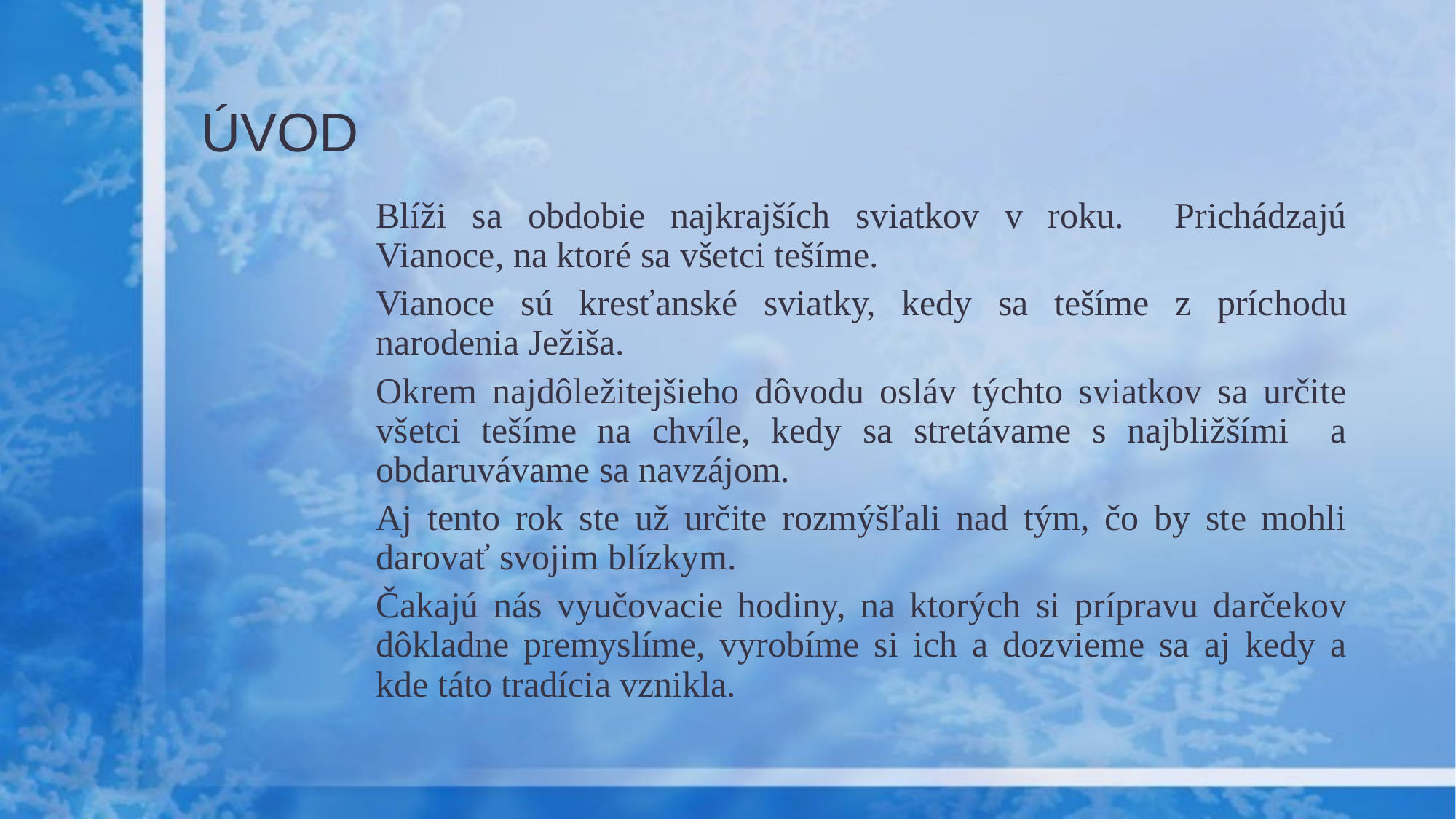

# ÚVOD
Blíži sa obdobie najkrajších sviatkov v roku.  Prichádzajú Vianoce, na ktoré sa všetci tešíme.
Vianoce sú kresťanské sviatky, kedy sa tešíme z príchodu narodenia Ježiša.
Okrem najdôležitejšieho dôvodu osláv týchto sviatkov sa určite všetci tešíme na chvíle, kedy sa stretávame s najbližšími  a obdaruvávame sa navzájom.
Aj tento rok ste už určite rozmýšľali nad tým, čo by ste mohli darovať svojim blízkym.
Čakajú nás vyučovacie hodiny, na ktorých si prípravu darčekov dôkladne premyslíme, vyrobíme si ich a dozvieme sa aj kedy a kde táto tradícia vznikla.